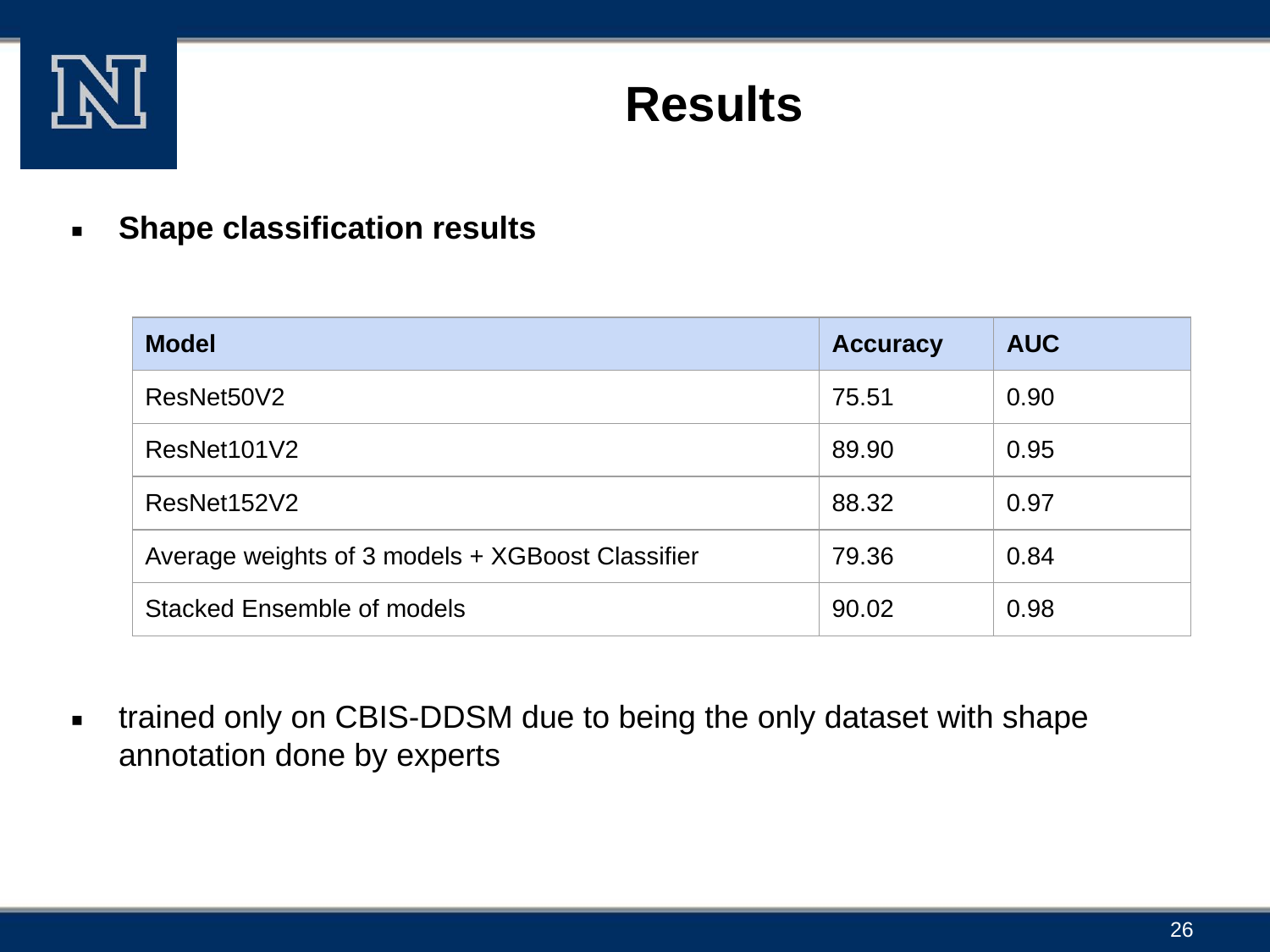

# Results
Shape classification results

trained only on CBIS-DDSM due to being the only dataset with shape annotation done by experts
| Model | Accuracy | AUC |
| --- | --- | --- |
| ResNet50V2 | 75.51 | 0.90 |
| ResNet101V2 | 89.90 | 0.95 |
| ResNet152V2 | 88.32 | 0.97 |
| Average weights of 3 models + XGBoost Classifier | 79.36 | 0.84 |
| Stacked Ensemble of models | 90.02 | 0.98 |
26